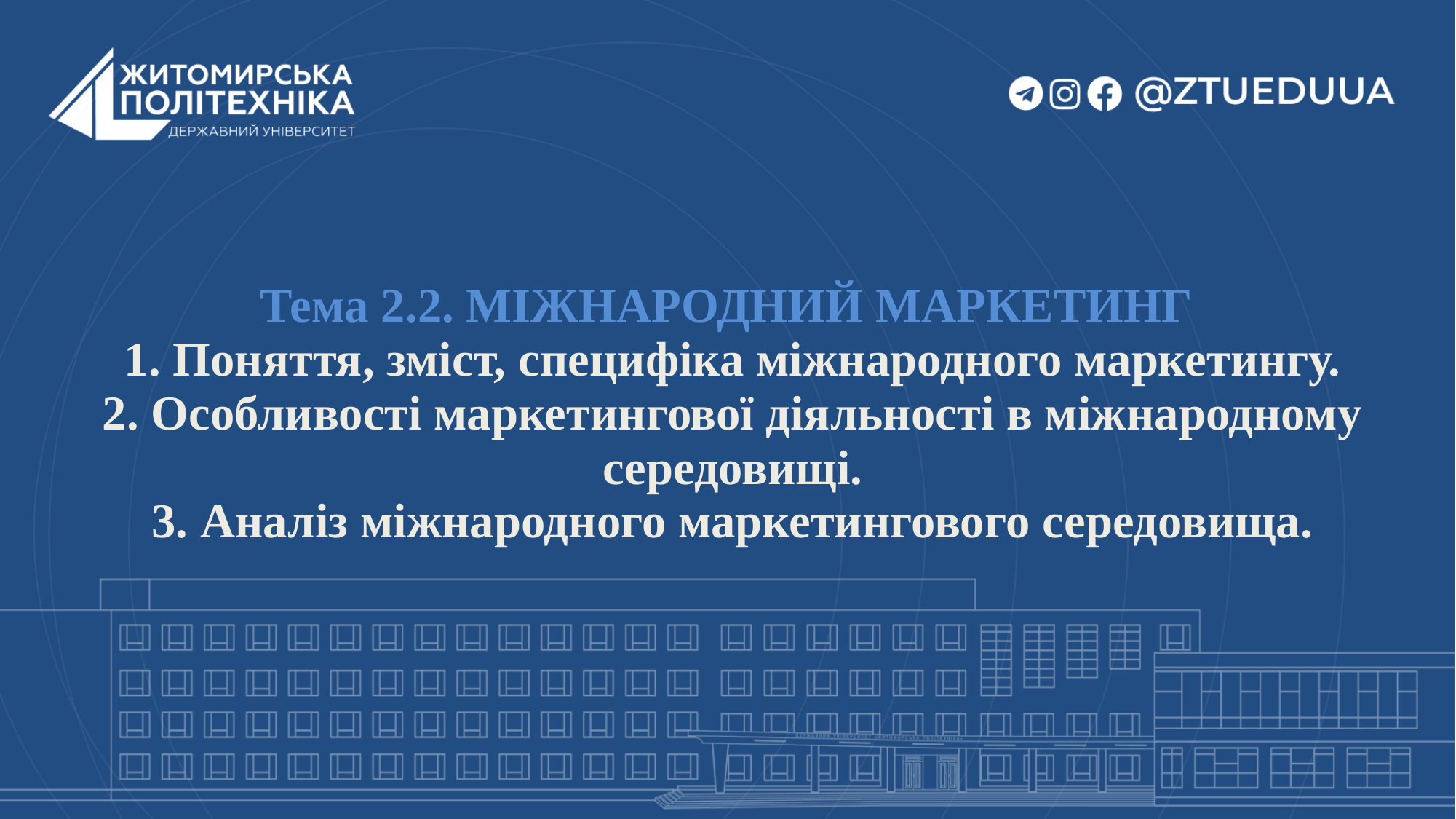

# Тема 2.2. МІЖНАРОДНИЙ МАРКЕТИНГ 1. Поняття, зміст, специфіка міжнародного маркетингу. 2. Особливості маркетингової діяльності в міжнародному середовищі. 3. Аналіз міжнародного маркетингового середовища.